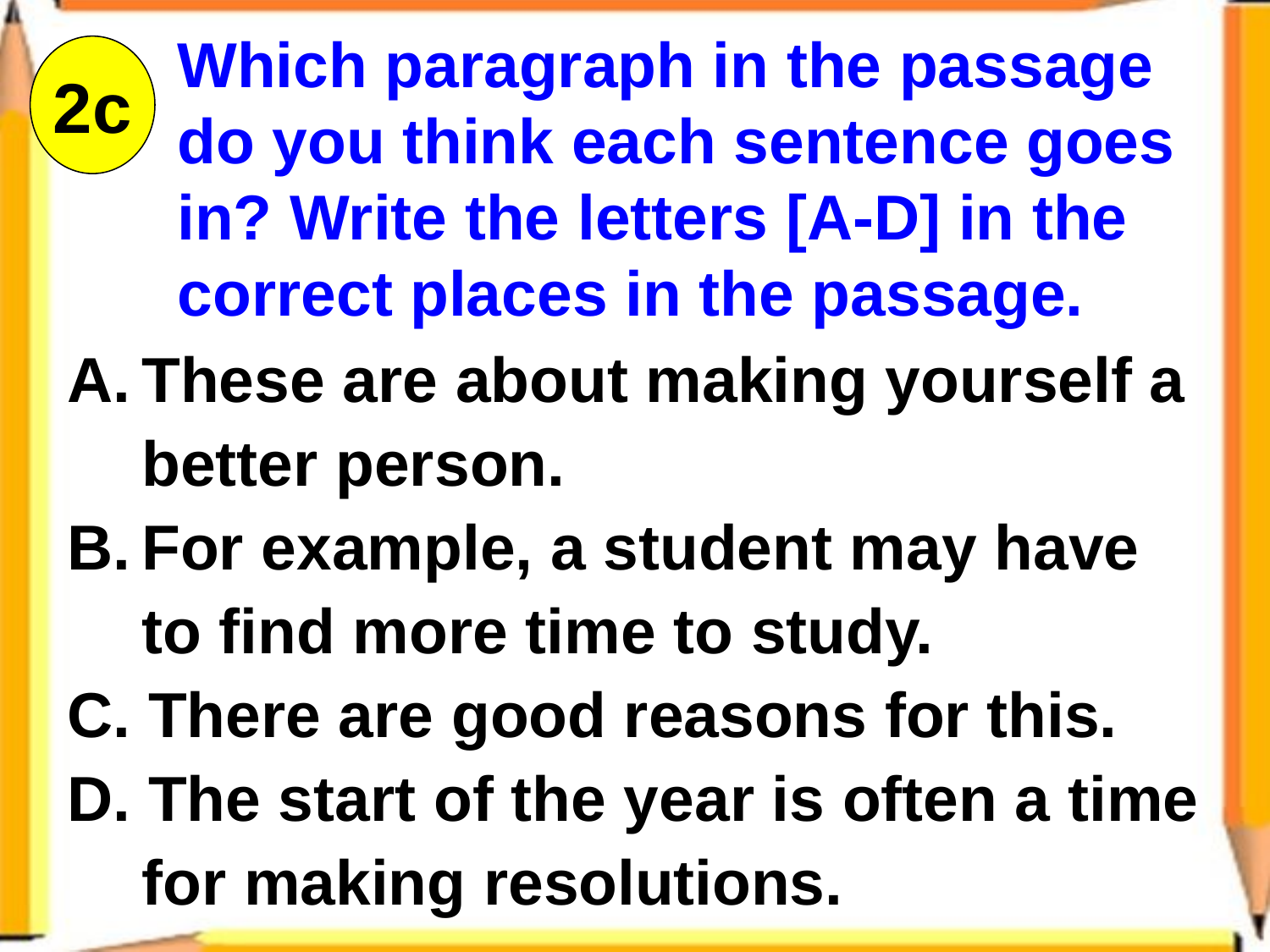

Which paragraph in the passage do you think each sentence goes in? Write the letters [A-D] in the correct places in the passage.
2c
These are about making yourself a better person.
For example, a student may have to find more time to study.
C. There are good reasons for this.
D. The start of the year is often a time for making resolutions.